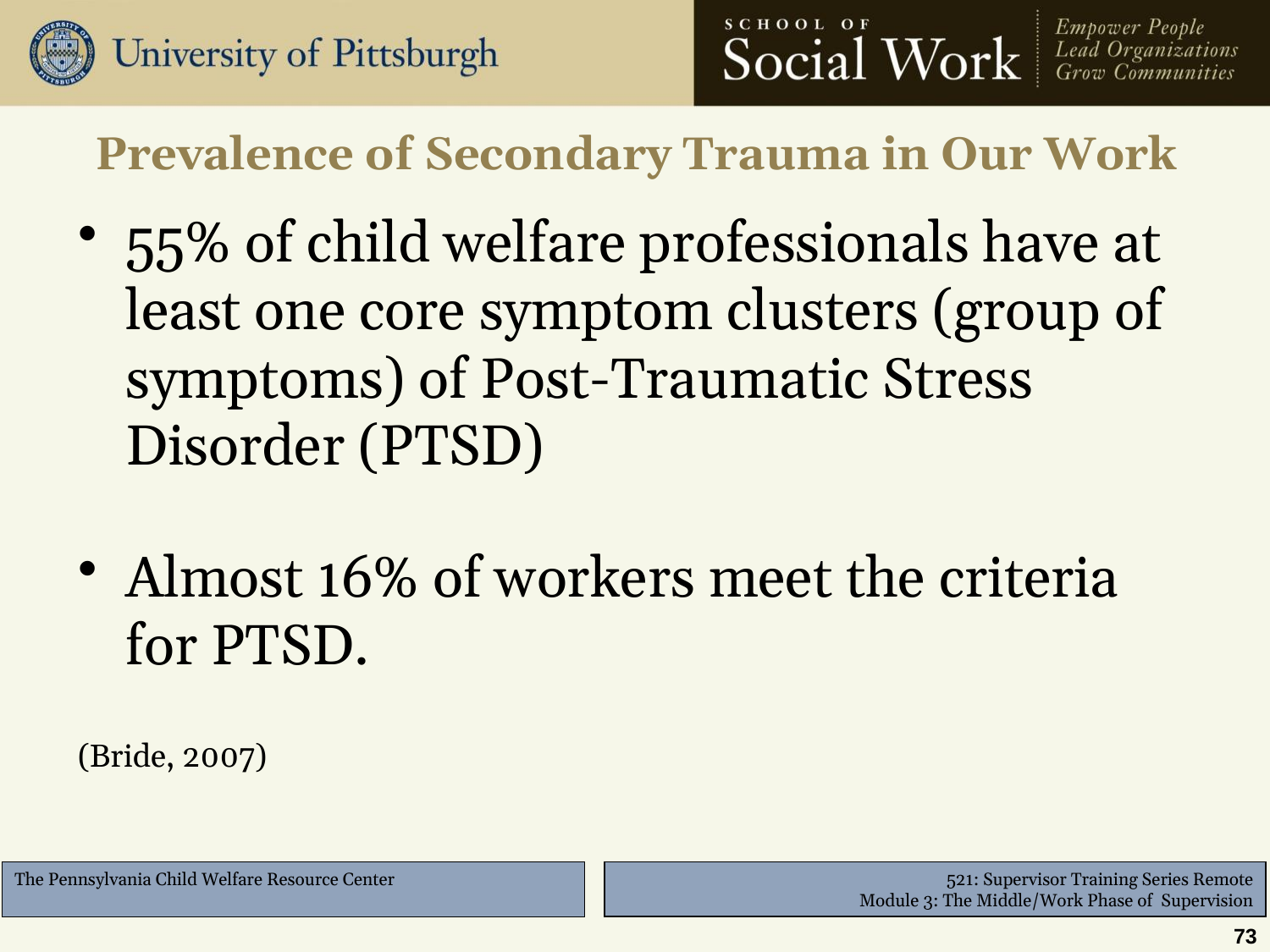

# Prevalence of Secondary Trauma in Our Work
55% of child welfare professionals have at least one core symptom clusters (group of symptoms) of Post-Traumatic Stress Disorder (PTSD)
Almost 16% of workers meet the criteria for PTSD.
(Bride, 2007)

73